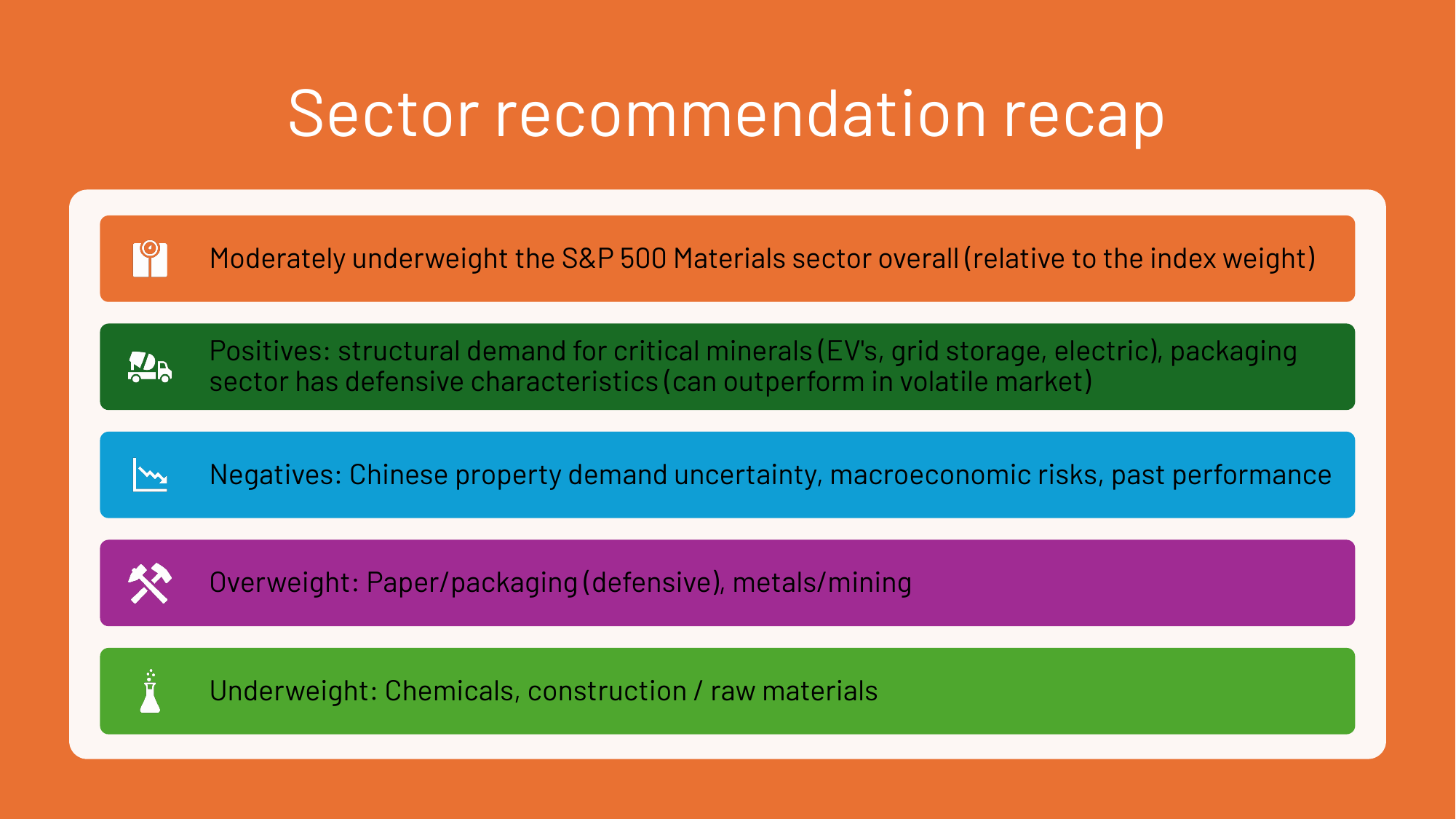

# Sector recommendation recap

Moderately underweight the S&P 500 Materials sector overall (relative to the index weight)
Positives: structural demand for critical minerals (EV's, grid storage, electric), packaging sector has defensive characteristics (can outperform in volatile market)
Negatives: Chinese property demand uncertainty, macroeconomic risks, past performance
Overweight: Paper/packaging (defensive), metals/mining
Underweight: Chemicals, construction / raw materials